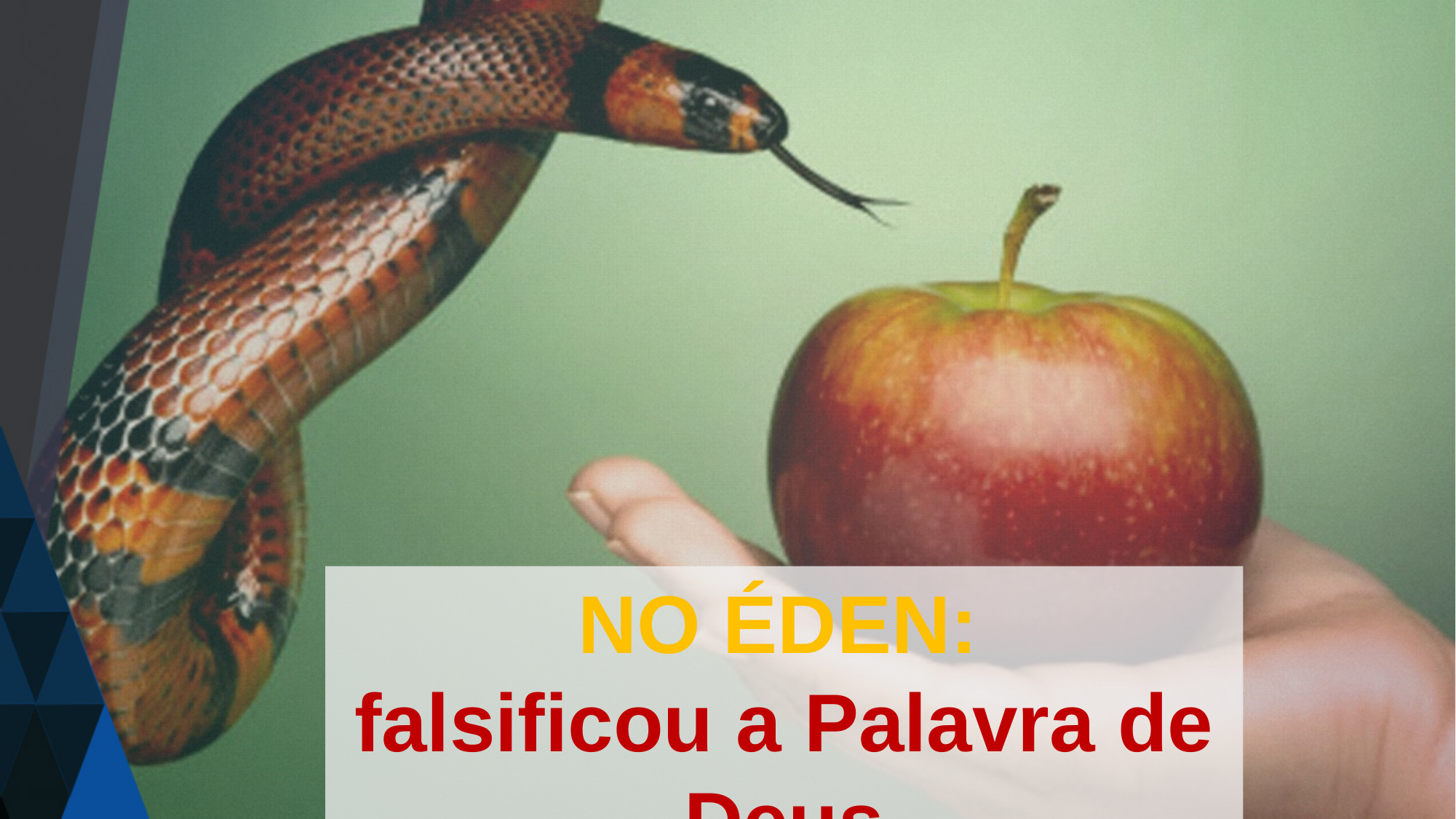

NO ÉDEN:
falsificou a Palavra de Deus